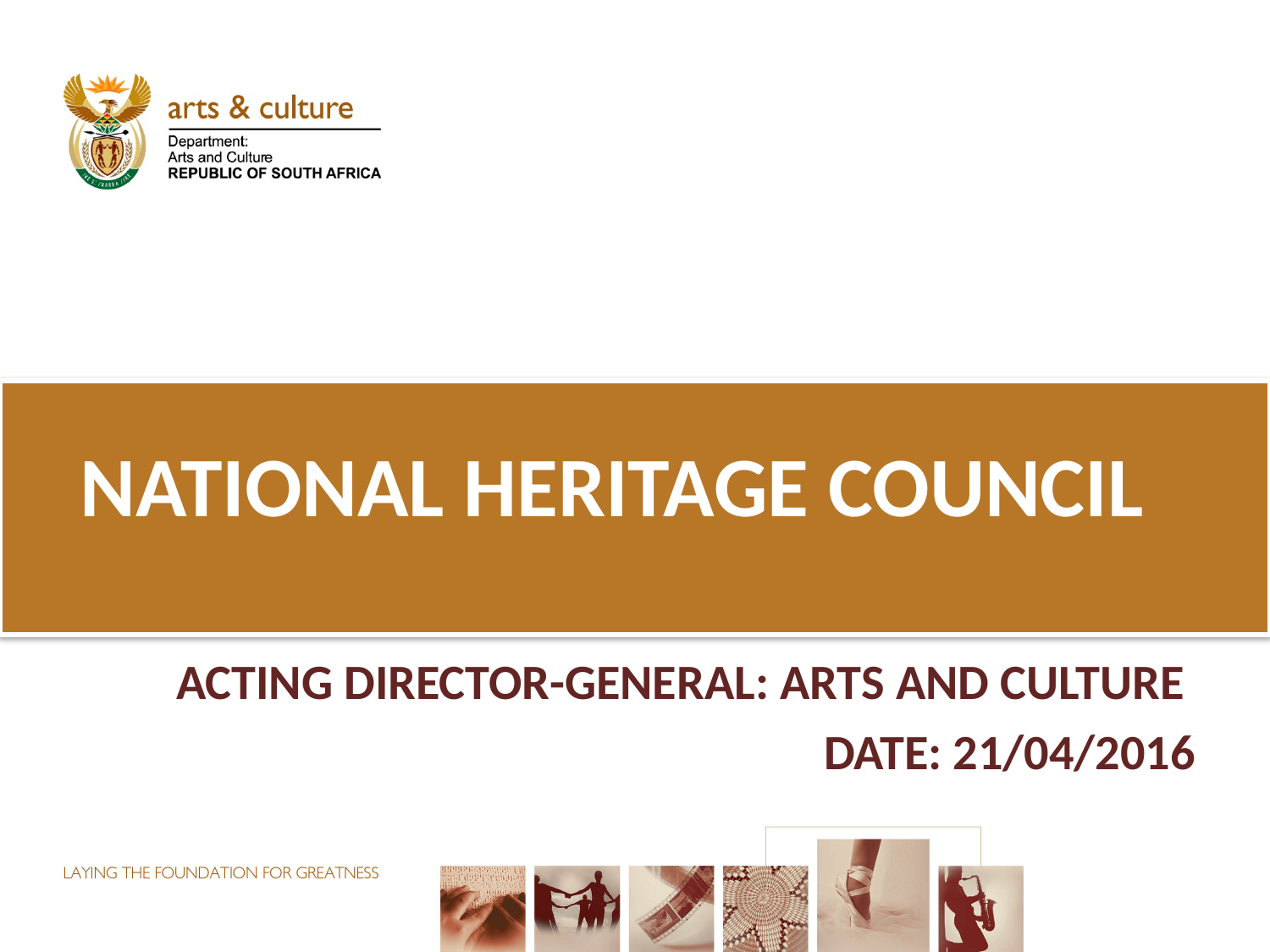

# NATIONAL HERITAGE COUNCIL
ACTING DIRECTOR-GENERAL: ARTS AND CULTURE
DATE: 21/04/2016